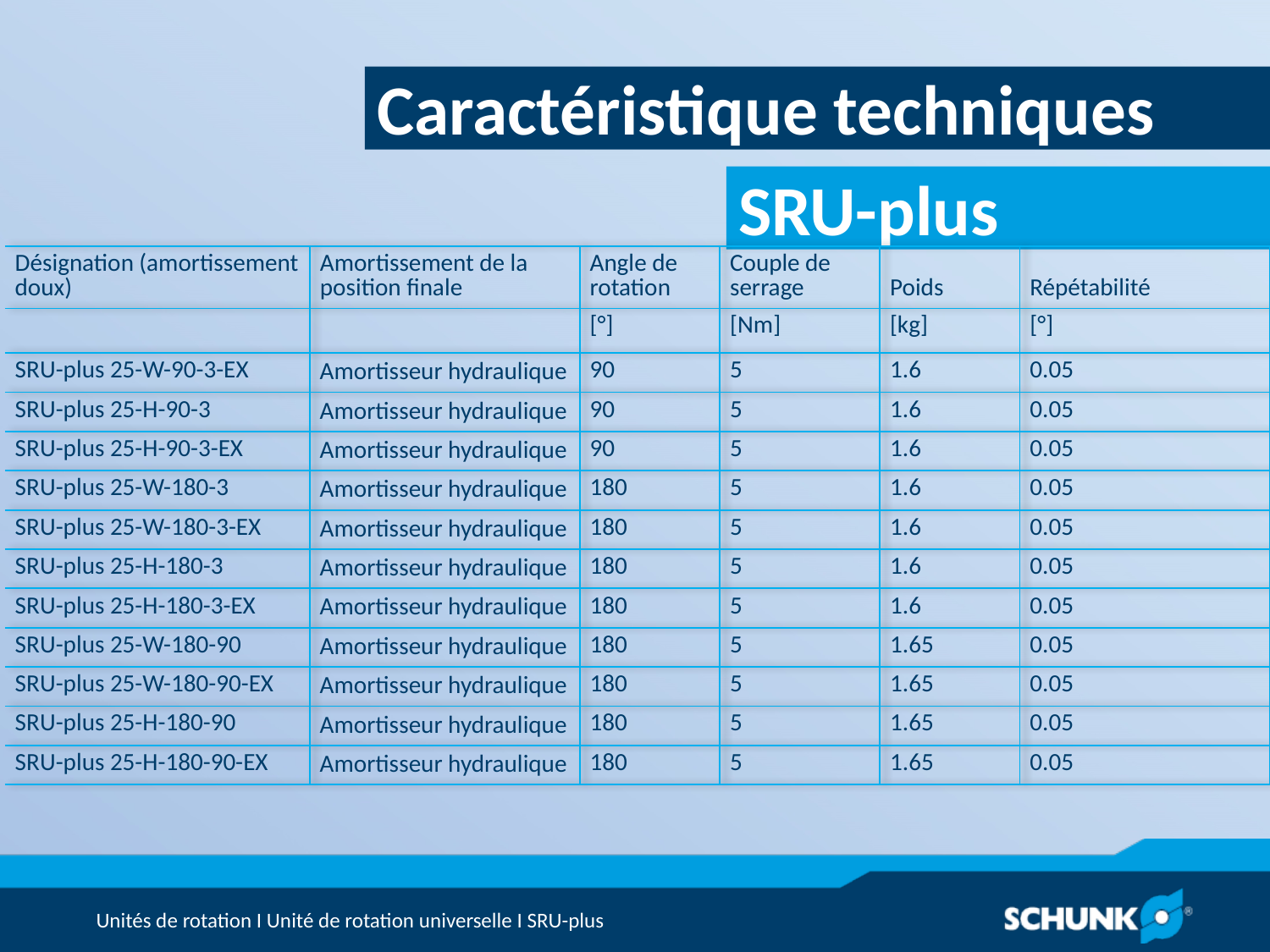

Caractéristique techniques
| Désignation (amortissement doux) | Amortissement de la position finale | Angle de rotation | Couple de serrage | Poids | Répétabilité |
| --- | --- | --- | --- | --- | --- |
|  |  | [°] | [Nm] | [kg] | [°] |
| SRU-plus 25-W-90-3-EX | Amortisseur hydraulique | 90 | 5 | 1.6 | 0.05 |
| SRU-plus 25-H-90-3 | Amortisseur hydraulique | 90 | 5 | 1.6 | 0.05 |
| SRU-plus 25-H-90-3-EX | Amortisseur hydraulique | 90 | 5 | 1.6 | 0.05 |
| SRU-plus 25-W-180-3 | Amortisseur hydraulique | 180 | 5 | 1.6 | 0.05 |
| SRU-plus 25-W-180-3-EX | Amortisseur hydraulique | 180 | 5 | 1.6 | 0.05 |
| SRU-plus 25-H-180-3 | Amortisseur hydraulique | 180 | 5 | 1.6 | 0.05 |
| SRU-plus 25-H-180-3-EX | Amortisseur hydraulique | 180 | 5 | 1.6 | 0.05 |
| SRU-plus 25-W-180-90 | Amortisseur hydraulique | 180 | 5 | 1.65 | 0.05 |
| SRU-plus 25-W-180-90-EX | Amortisseur hydraulique | 180 | 5 | 1.65 | 0.05 |
| SRU-plus 25-H-180-90 | Amortisseur hydraulique | 180 | 5 | 1.65 | 0.05 |
| SRU-plus 25-H-180-90-EX | Amortisseur hydraulique | 180 | 5 | 1.65 | 0.05 |